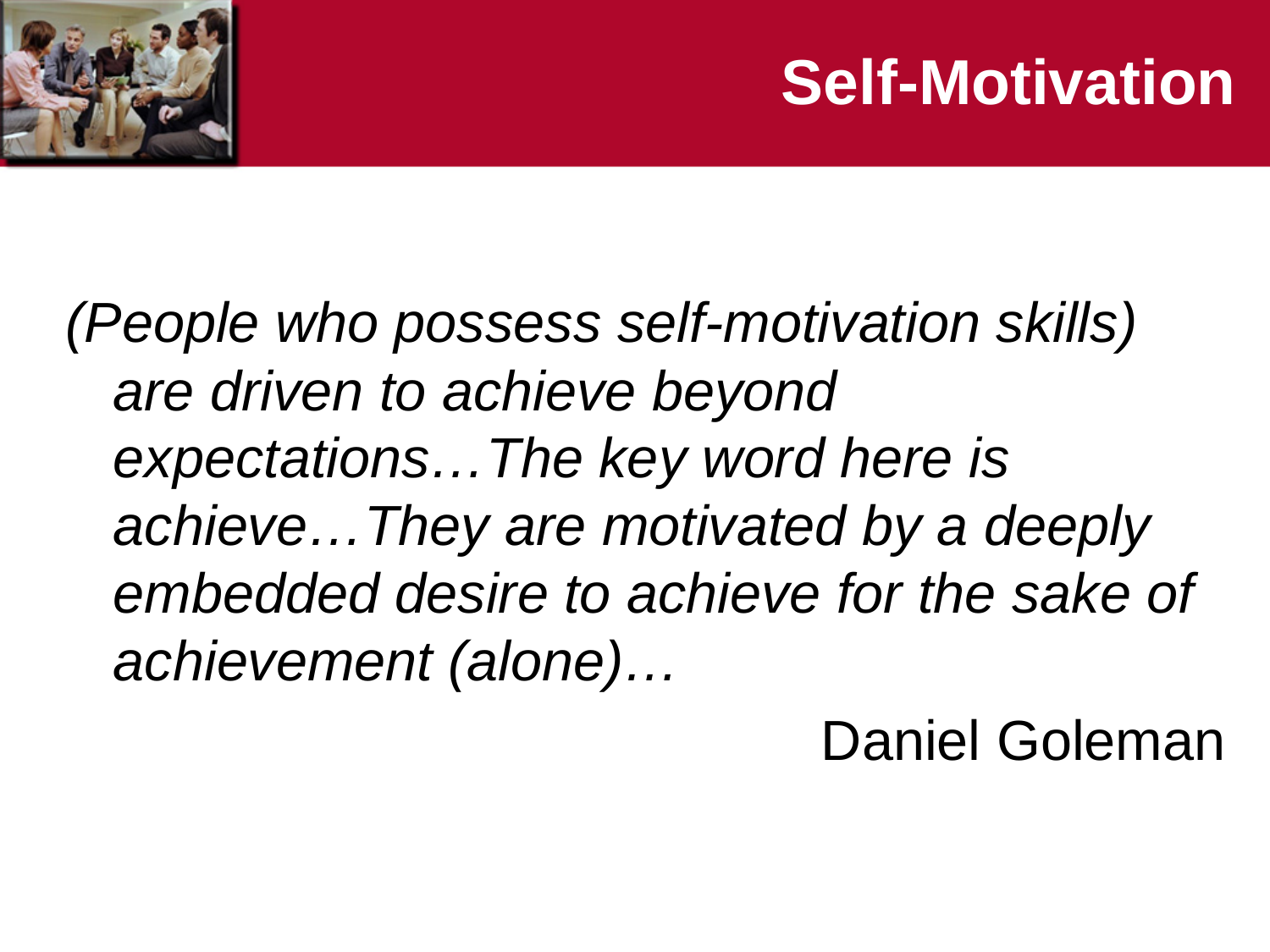

# Self-Motivation

(People who possess self-motivation skills) are driven to achieve beyond expectations…The key word here is achieve…They are motivated by a deeply embedded desire to achieve for the sake of achievement (alone)…
Daniel Goleman